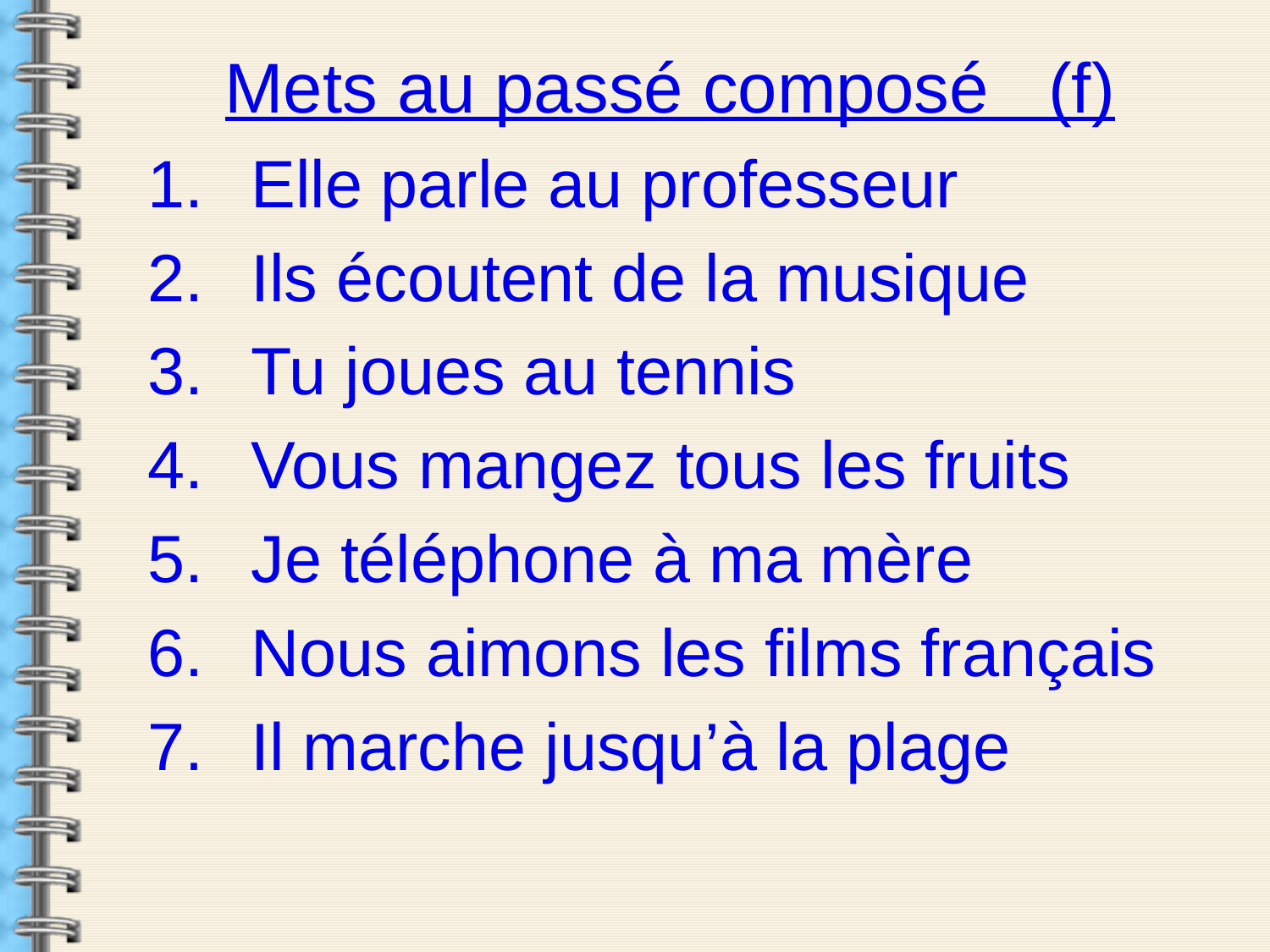

Mets au passé composé   (f)
Elle parle au professeur
Ils écoutent de la musique
Tu joues au tennis
Vous mangez tous les fruits
Je téléphone à ma mère
Nous aimons les films français
Il marche jusqu’à la plage